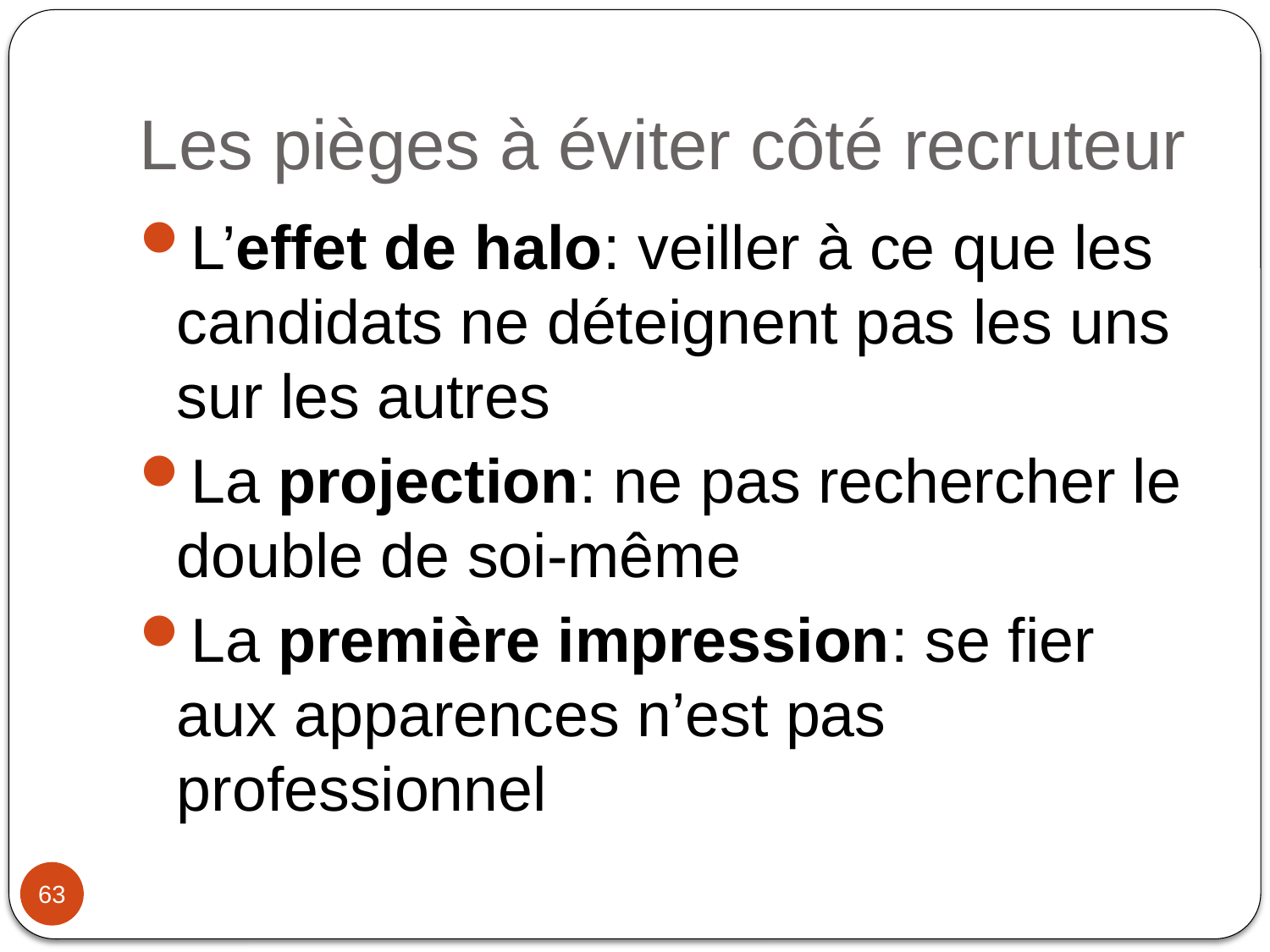

# Les pièges à éviter côté recruteur
L’effet de halo: veiller à ce que les candidats ne déteignent pas les uns sur les autres
La projection: ne pas rechercher le double de soi-même
La première impression: se fier aux apparences n’est pas professionnel
63